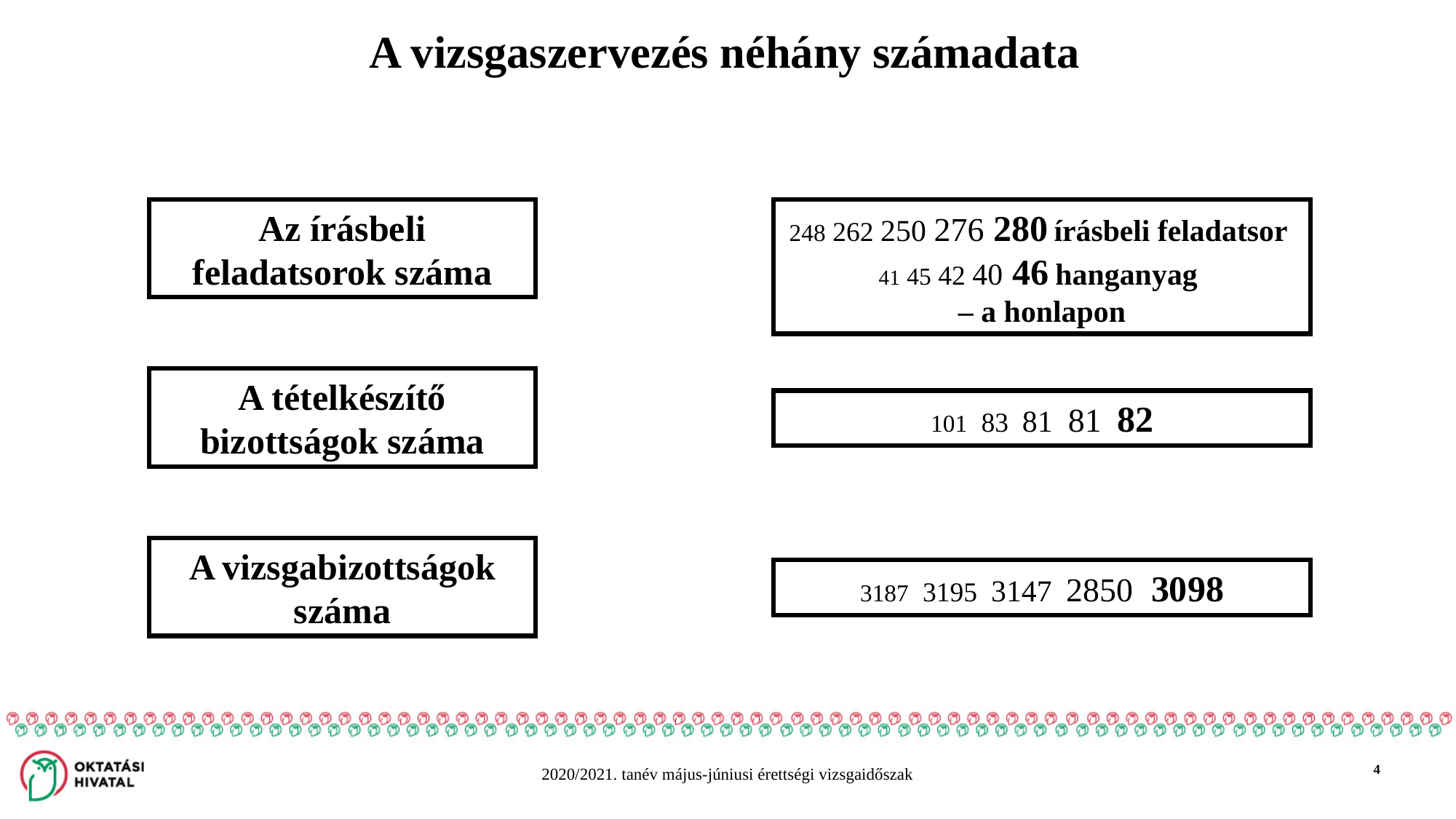

# A vizsgaszervezés néhány számadata
Az írásbeli feladatsorok száma
248 262 250 276 280 írásbeli feladatsor
41 45 42 40 46 hanganyag
– a honlapon
A tételkészítő bizottságok száma
101  83  81  81  82
A vizsgabizottságok száma
3187  3195  3147  2850  3098
4